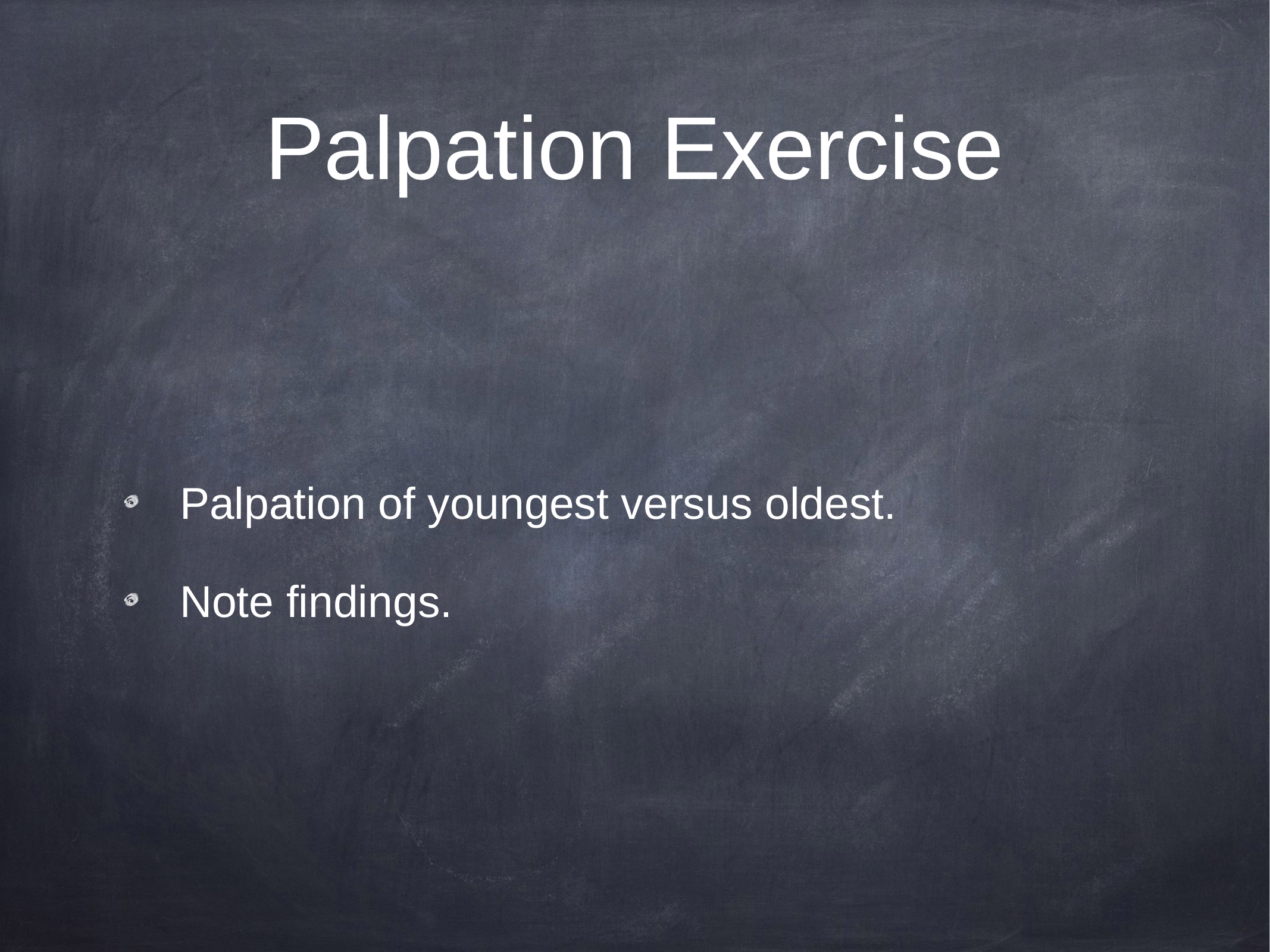

# Palpation Exercise
Palpation of youngest versus oldest.
Note findings.